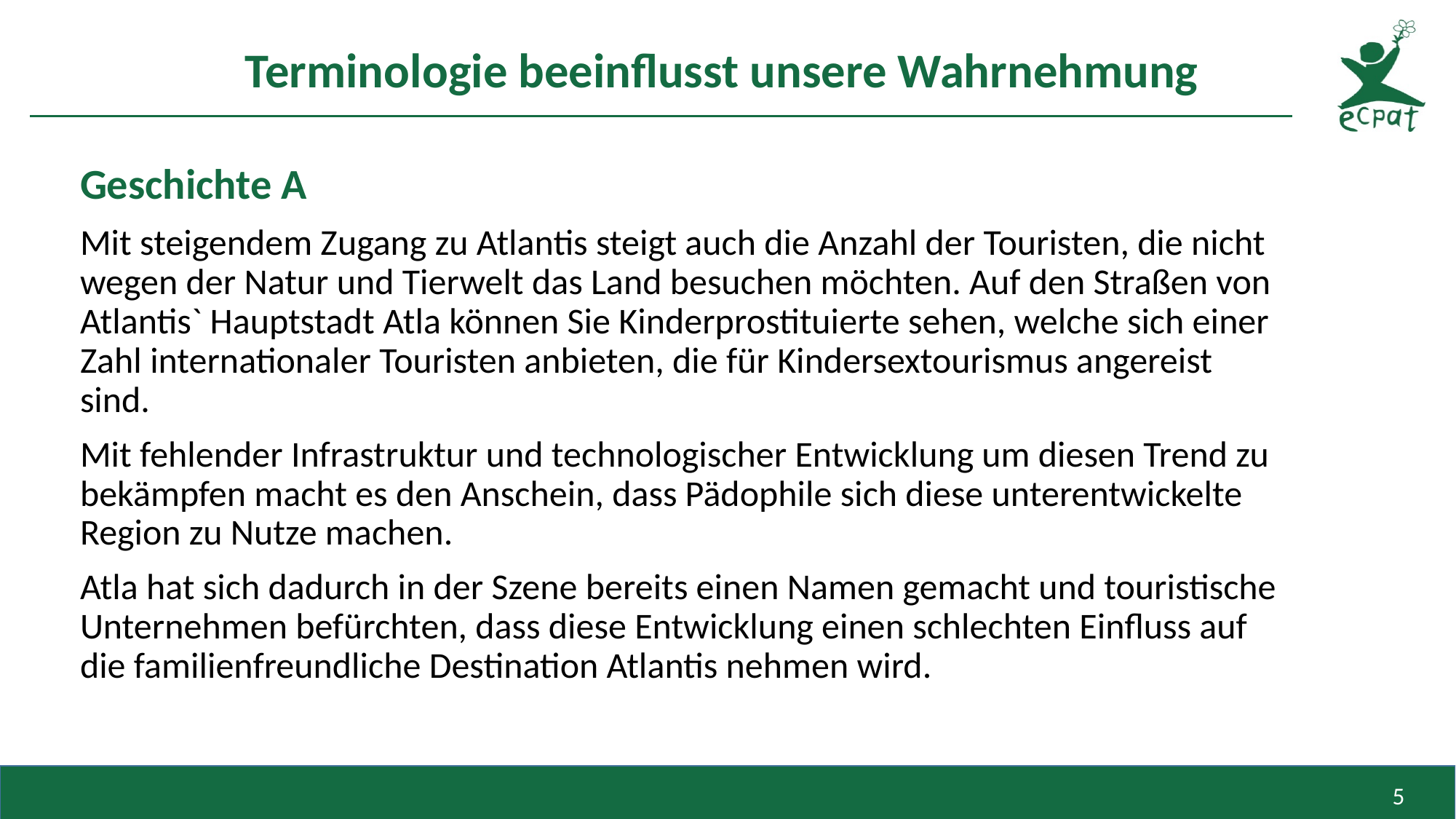

Terminologie beeinflusst unsere Wahrnehmung
Geschichte A
Mit steigendem Zugang zu Atlantis steigt auch die Anzahl der Touristen, die nicht wegen der Natur und Tierwelt das Land besuchen möchten. Auf den Straßen von Atlantis` Hauptstadt Atla können Sie Kinderprostituierte sehen, welche sich einer Zahl internationaler Touristen anbieten, die für Kindersextourismus angereist sind.
Mit fehlender Infrastruktur und technologischer Entwicklung um diesen Trend zu bekämpfen macht es den Anschein, dass Pädophile sich diese unterentwickelte Region zu Nutze machen.
Atla hat sich dadurch in der Szene bereits einen Namen gemacht und touristische Unternehmen befürchten, dass diese Entwicklung einen schlechten Einfluss auf die familienfreundliche Destination Atlantis nehmen wird.